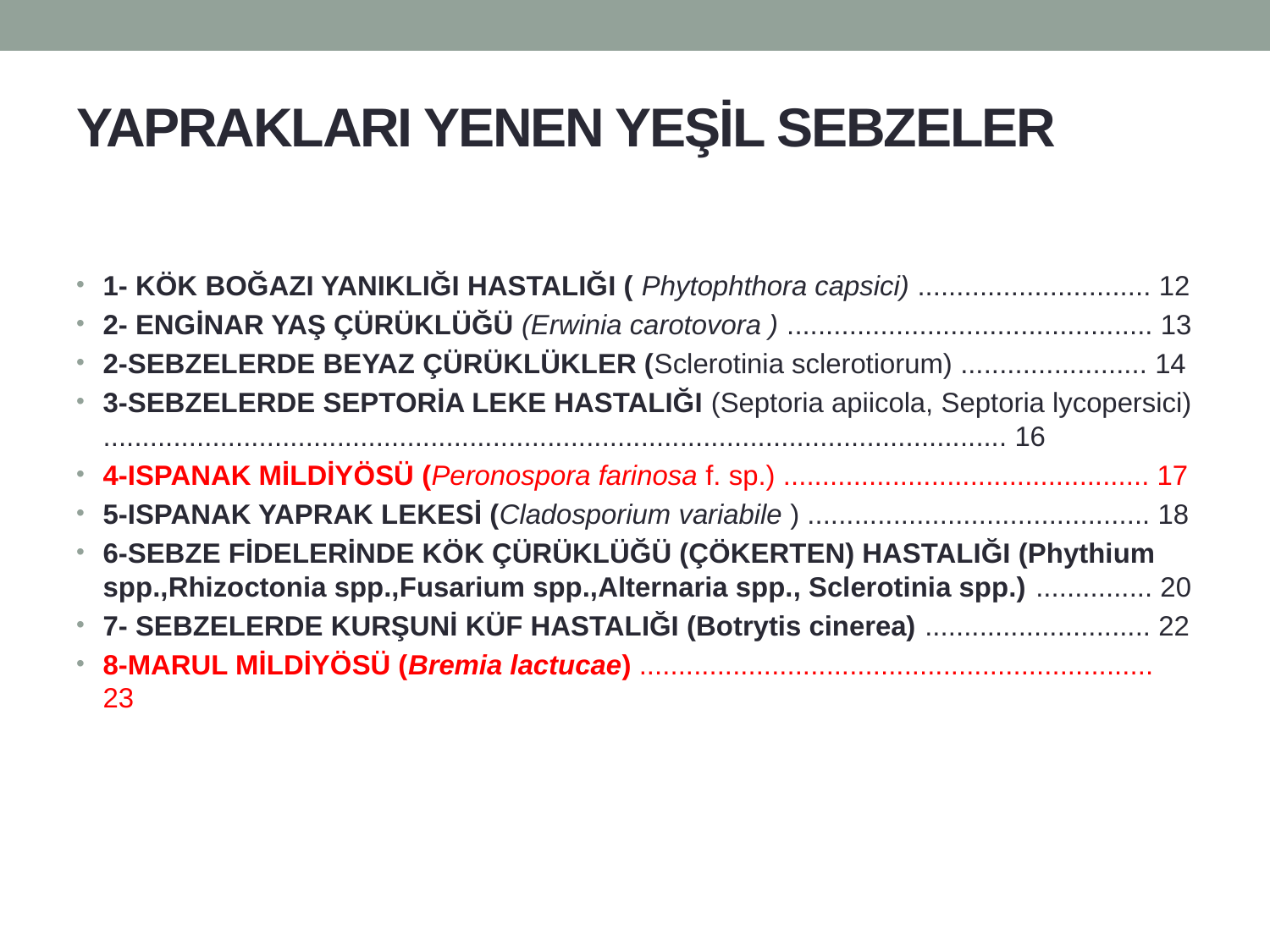

# YAPRAKLARI YENEN YEŞİL SEBZELER

1- KÖK BOĞAZI YANIKLIĞI HASTALIĞI ( Phytophthora capsici) .............................. 12
2- ENGİNAR YAŞ ÇÜRÜKLÜĞÜ (Erwinia carotovora ) ............................................... 13
2-SEBZELERDE BEYAZ ÇÜRÜKLÜKLER (Sclerotinia sclerotiorum) ........................ 14
3-SEBZELERDE SEPTORİA LEKE HASTALIĞI (Septoria apiicola, Septoria lycopersici) .................................................................................................................... 16
4-ISPANAK MİLDİYÖSÜ (Peronospora farinosa f. sp.) ............................................... 17
5-ISPANAK YAPRAK LEKESİ (Cladosporium variabile ) ............................................ 18
6-SEBZE FİDELERİNDE KÖK ÇÜRÜKLÜĞÜ (ÇÖKERTEN) HASTALIĞI (Phythium spp.,Rhizoctonia spp.,Fusarium spp.,Alternaria spp., Sclerotinia spp.) ............... 20
7- SEBZELERDE KURŞUNİ KÜF HASTALIĞI (Botrytis cinerea) ............................. 22
8-MARUL MİLDİYÖSÜ (Bremia lactucae) .................................................................. 23